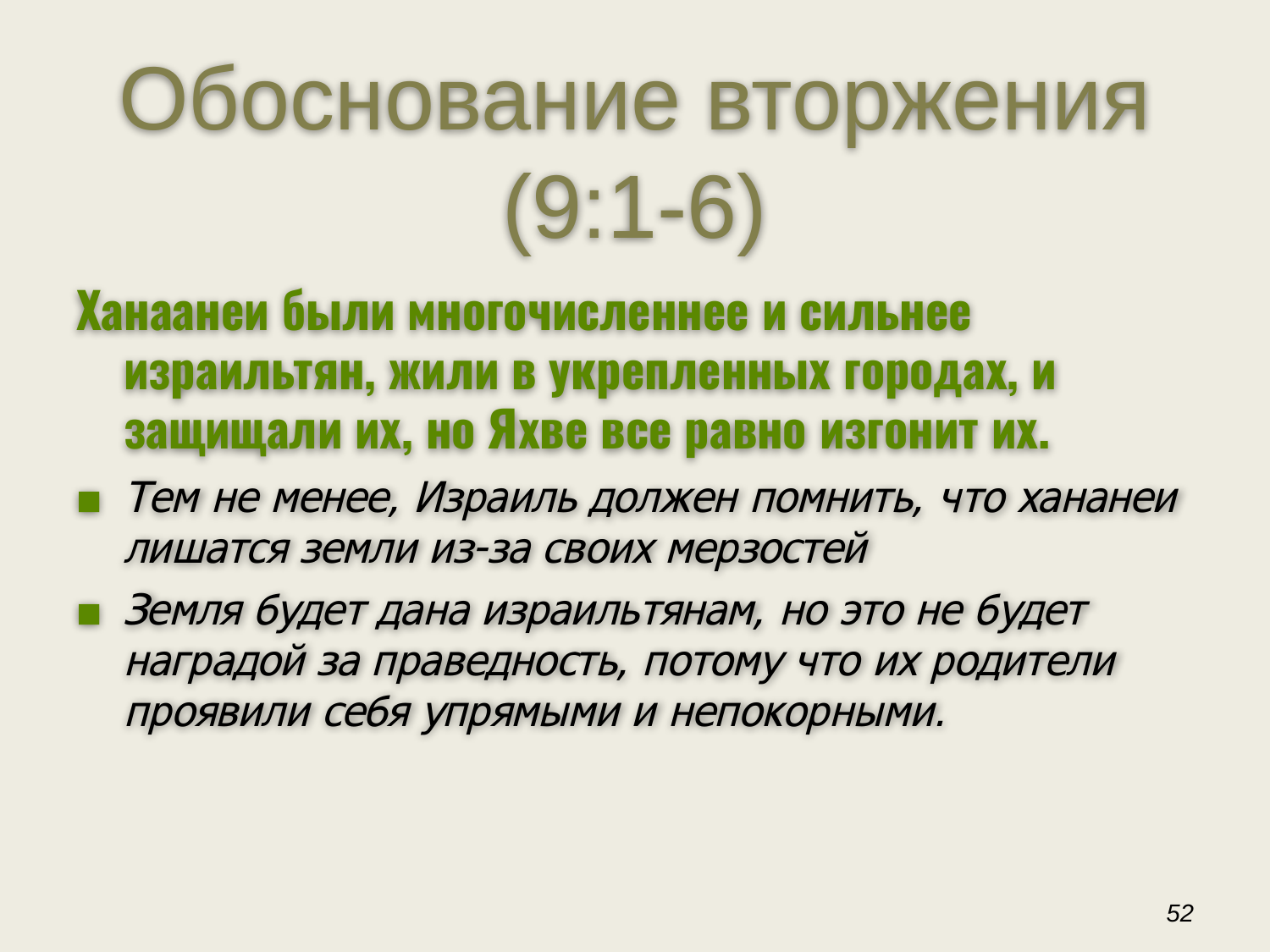

Обоснование вторжения (9:1-6)
Ханаанеи были многочисленнее и сильнее израильтян, жили в укрепленных городах, и защищали их, но Яхве все равно изгонит их.
Тем не менее, Израиль должен помнить, что хананеи лишатся земли из-за своих мерзостей
Земля будет дана израильтянам, но это не будет наградой за праведность, потому что их родители проявили себя упрямыми и непокорными.
52